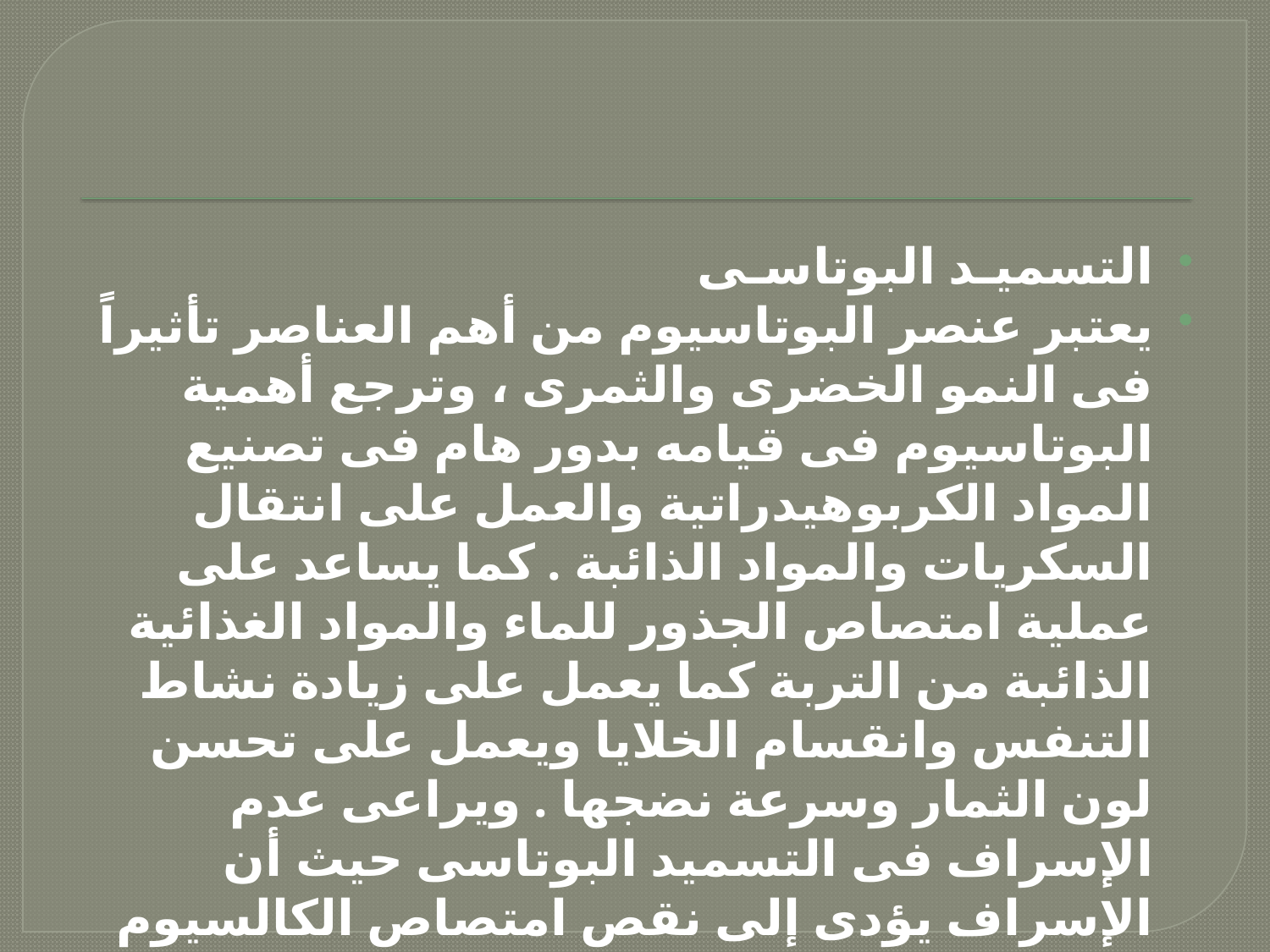

التسميـد البوتاسـى
يعتبر عنصر البوتاسيوم من أهم العناصر تأثيراً فى النمو الخضرى والثمرى ، وترجع أهمية البوتاسيوم فى قيامه بدور هام فى تصنيع المواد الكربوهيدراتية والعمل على انتقال السكريات والمواد الذائبة . كما يساعد على عملية امتصاص الجذور للماء والمواد الغذائية الذائبة من التربة كما يعمل على زيادة نشاط التنفس وانقسام الخلايا ويعمل على تحسن لون الثمار وسرعة نضجها . ويراعى عدم الإسراف فى التسميد البوتاسى حيث أن الإسراف يؤدى إلى نقص امتصاص الكالسيوم والماغنسيوم كما يجب تجنب استخدام كلوريد البوتاسيوم عند وجود نسبة من الكلور فى التربة أو ماء الرى .